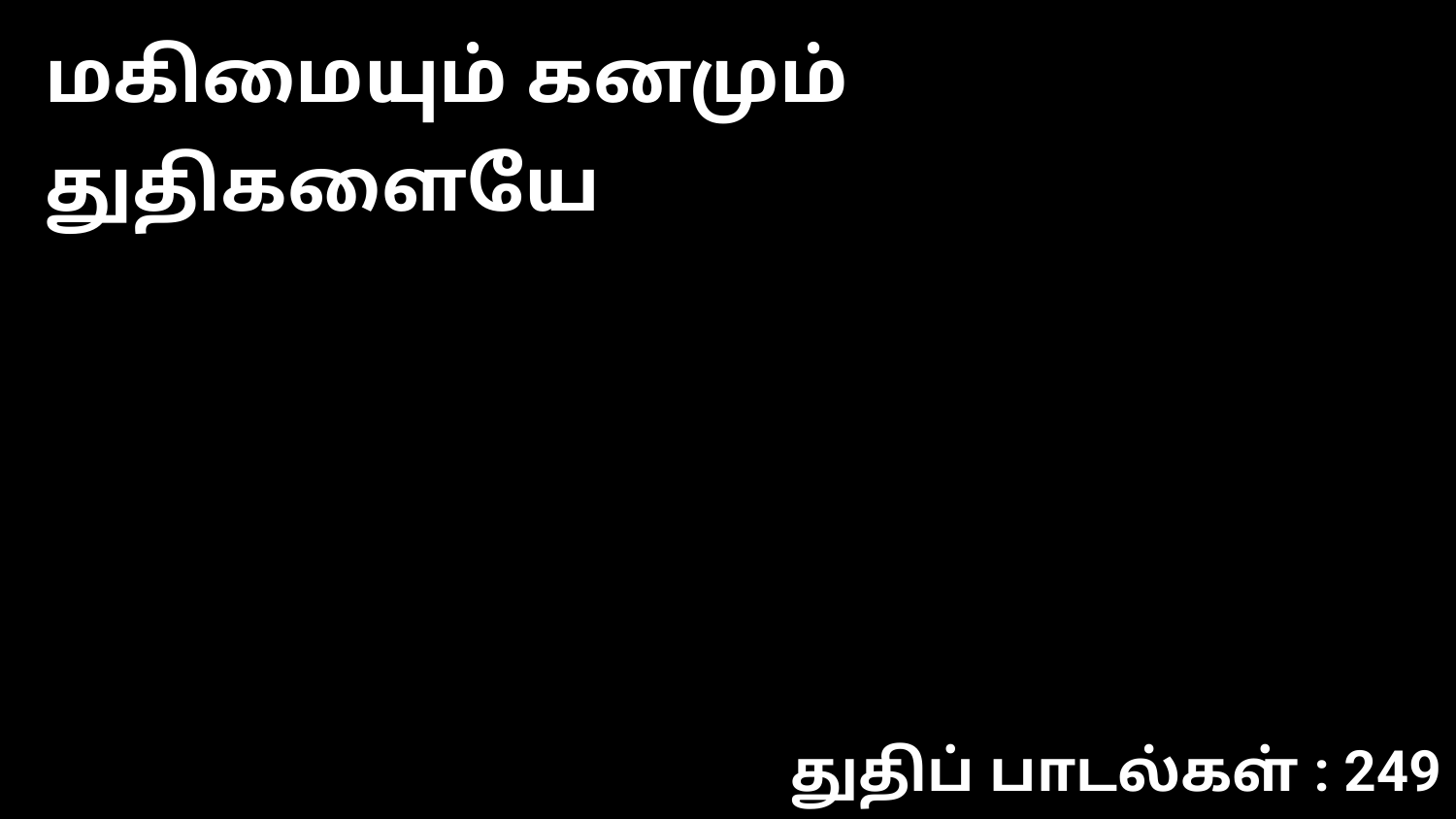

மகிமையும் கனமும் துதிகளையே
துதிப் பாடல்கள் : 249